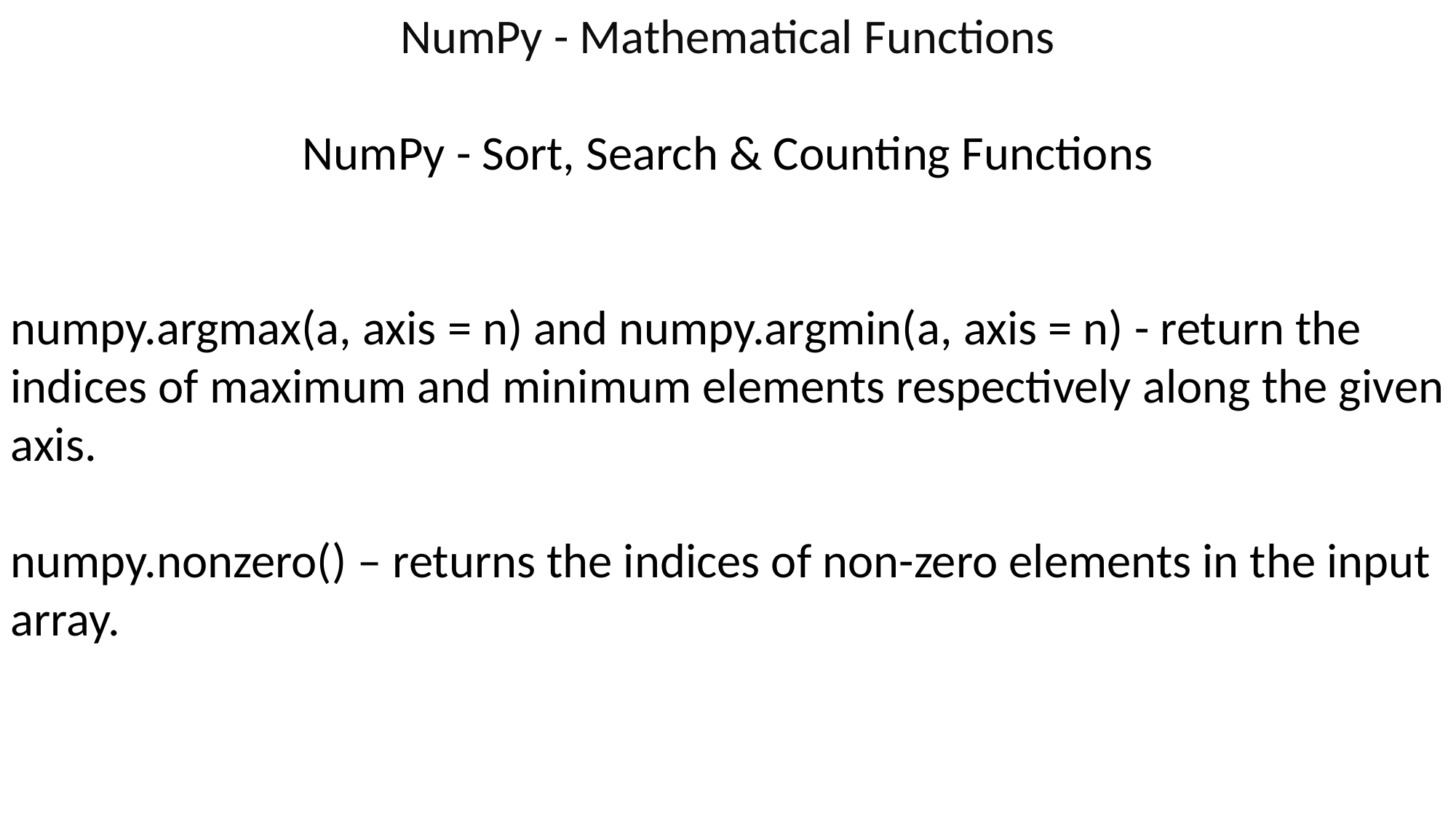

NumPy - Mathematical Functions

NumPy - Sort, Search & Counting Functions

numpy.argmax(a, axis = n) and numpy.argmin(a, axis = n) - return the indices of maximum and minimum elements respectively along the given axis.

numpy.nonzero() – returns the indices of non-zero elements in the input array.